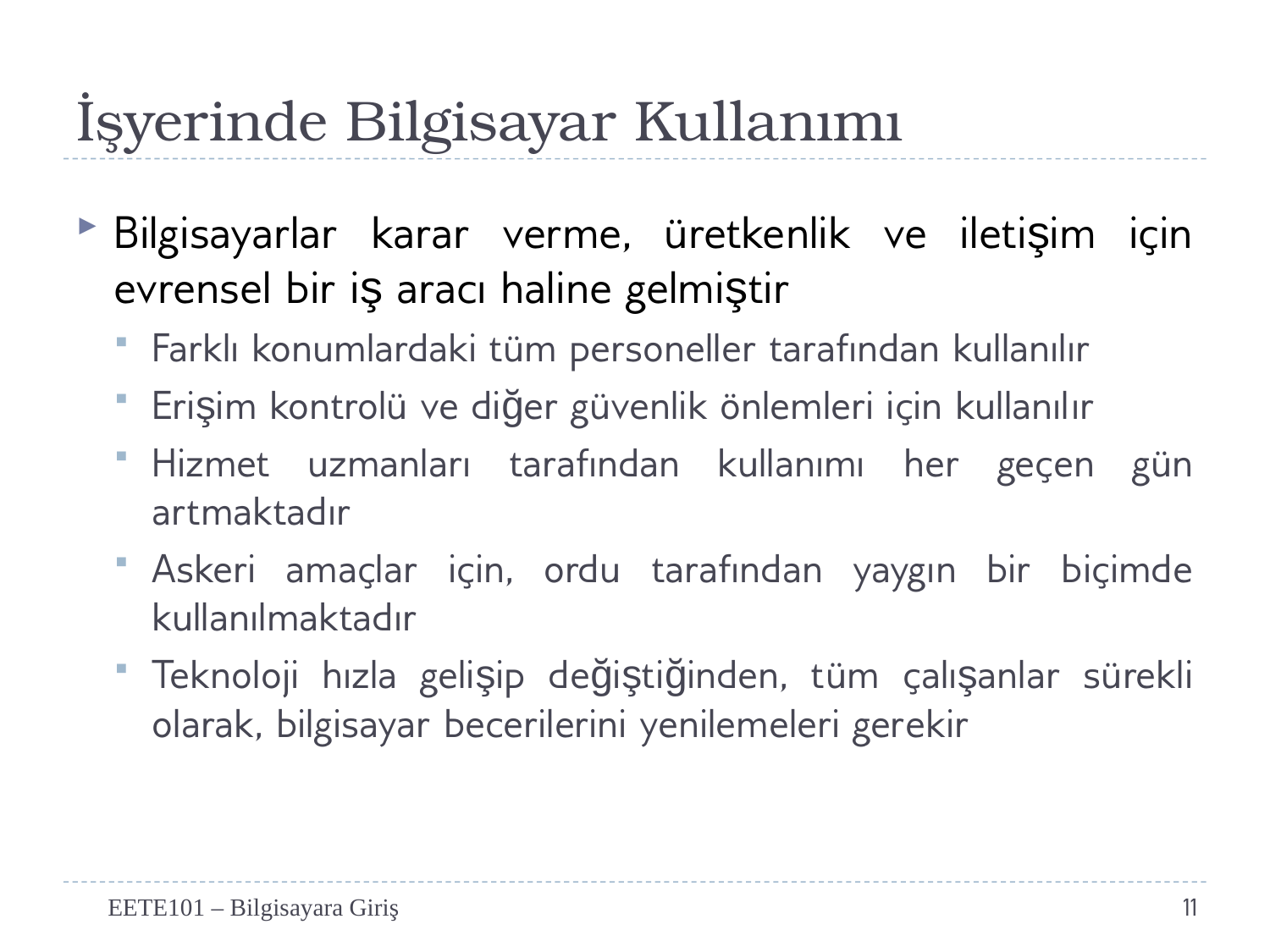

# İşyerinde Bilgisayar Kullanımı
Bilgisayarlar karar verme, üretkenlik ve iletişim için evrensel bir iş aracı haline gelmiştir
Farklı konumlardaki tüm personeller tarafından kullanılır
Erişim kontrolü ve diğer güvenlik önlemleri için kullanılır
Hizmet uzmanları tarafından kullanımı her geçen gün artmaktadır
Askeri amaçlar için, ordu tarafından yaygın bir biçimde kullanılmaktadır
Teknoloji hızla gelişip değiştiğinden, tüm çalışanlar sürekli olarak, bilgisayar becerilerini yenilemeleri gerekir

EETE101 – Bilgisayara Giriş
11